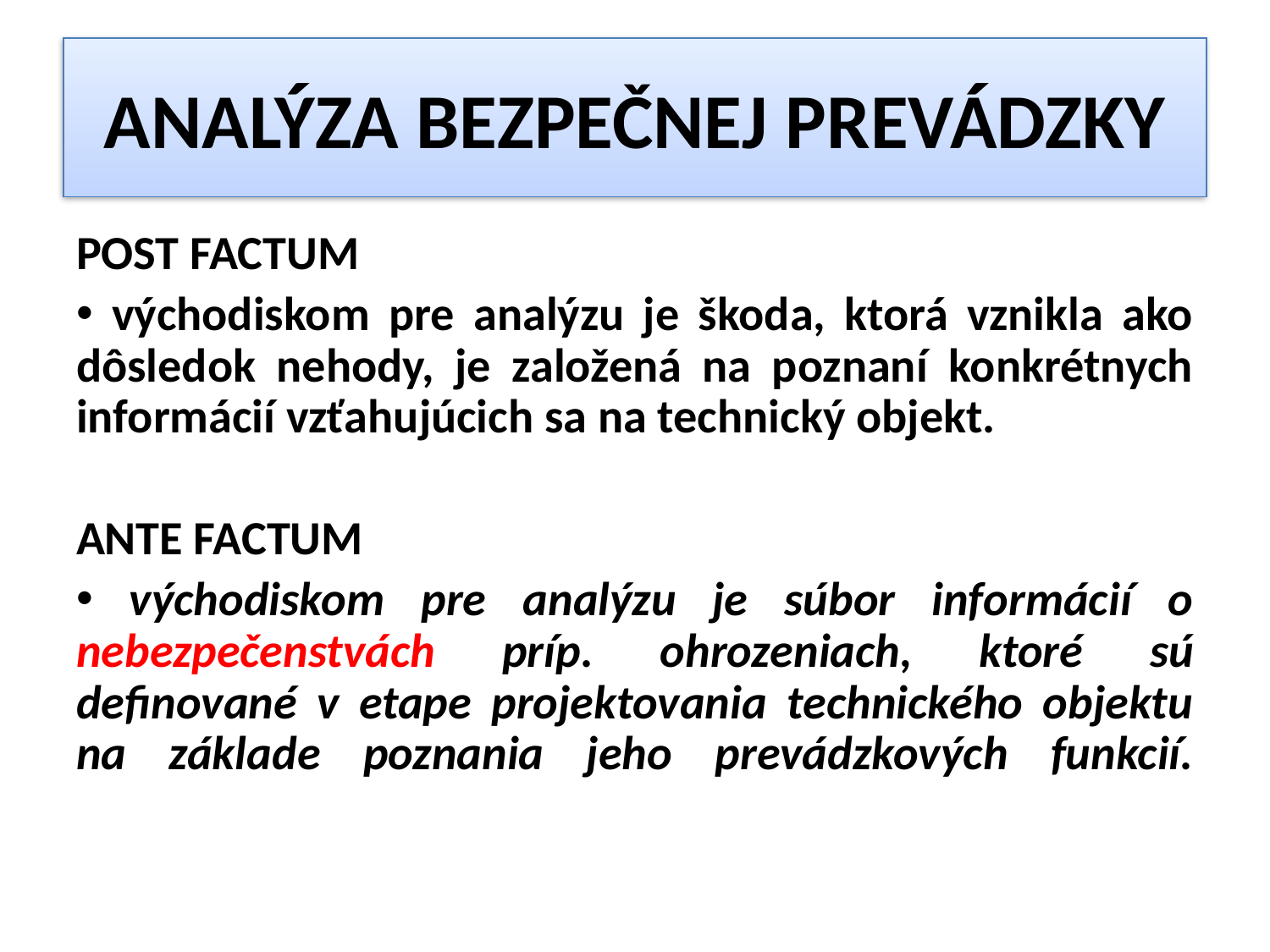

ANALÝZA BEZPEČNEJ PREVÁDZKY
POST FACTUM
 východiskom pre analýzu je škoda, ktorá vznikla ako dôsledok nehody, je založená na poznaní konkrétnych informácií vzťahujúcich sa na technický objekt.

ANTE FACTUM
 východiskom pre analýzu je súbor informácií o nebezpečenstvách príp. ohrozeniach, ktoré sú definované v etape projektovania technického objektu na základe poznania jeho prevádzkových funkcií.